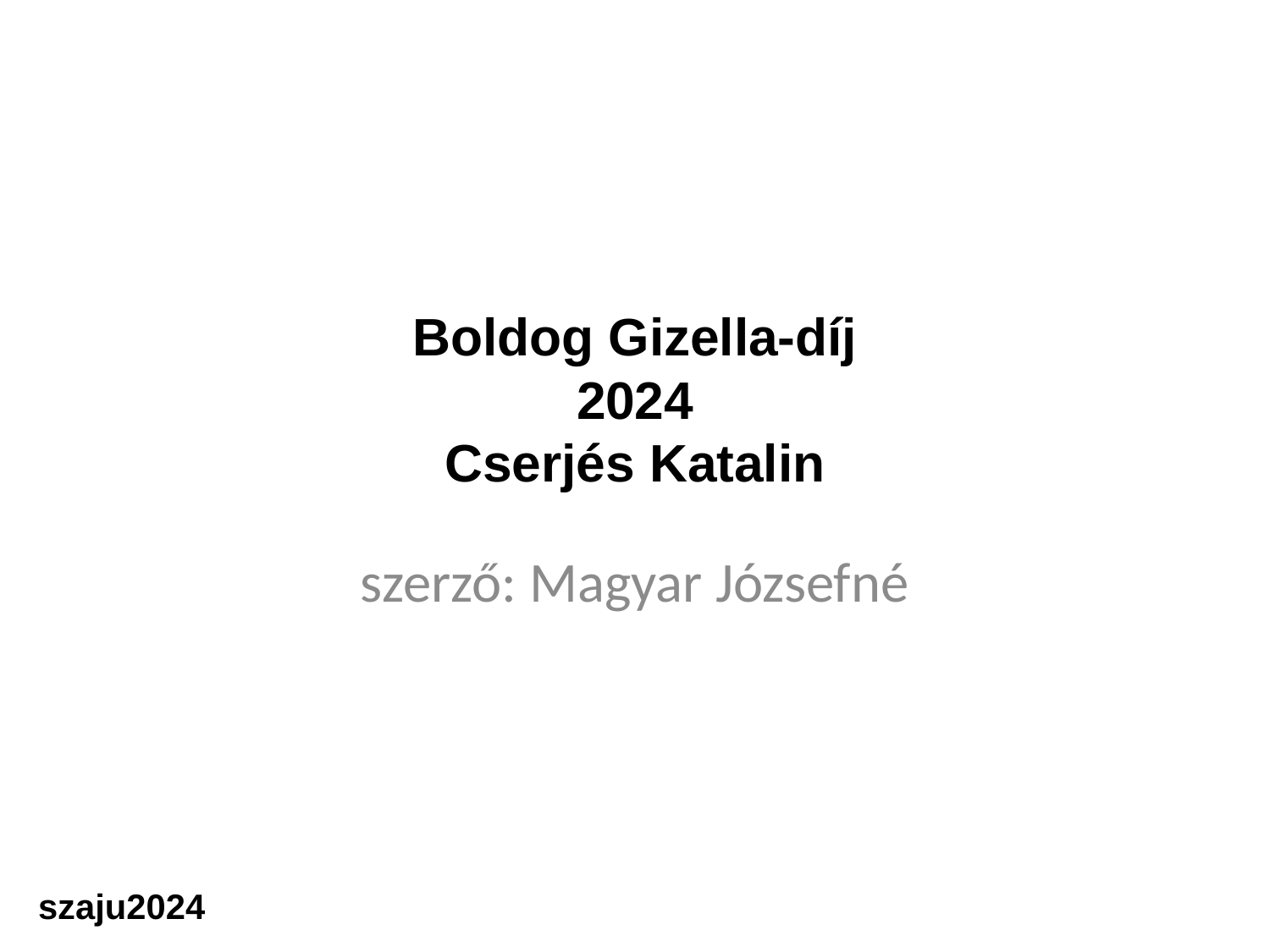

# Boldog Gizella-díj 2024 Cserjés Katalin
szerző: Magyar Józsefné
szaju2024